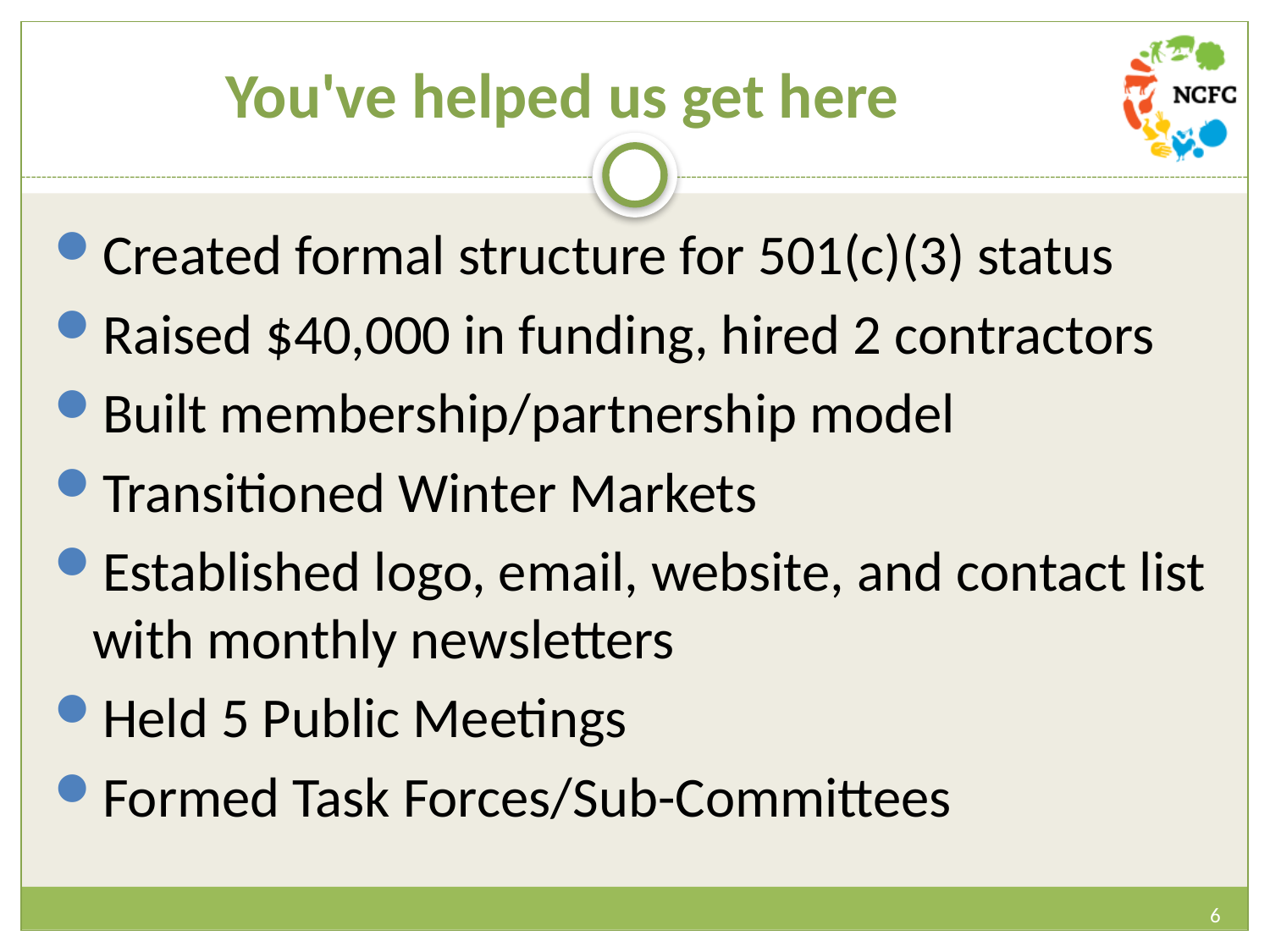

# You've helped us get here
Created formal structure for 501(c)(3) status
Raised $40,000 in funding, hired 2 contractors
Built membership/partnership model
Transitioned Winter Markets
Established logo, email, website, and contact list with monthly newsletters
Held 5 Public Meetings
Formed Task Forces/Sub-Committees